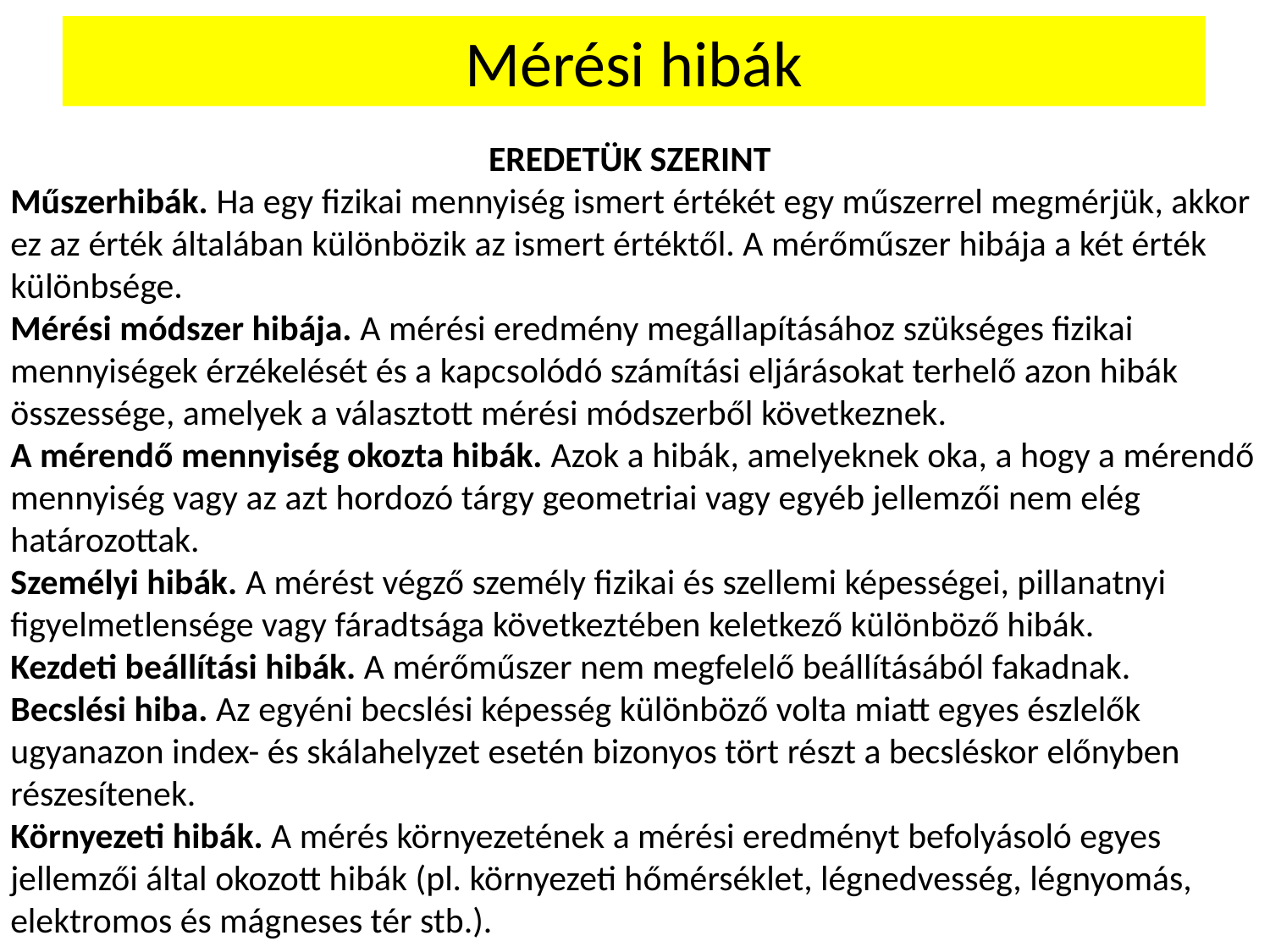

# Mérési hibák
EREDETÜK SZERINT
Műszerhibák. Ha egy fizikai mennyiség ismert értékét egy műszerrel megmérjük, akkor ez az érték általában különbözik az ismert értéktől. A mérőműszer hibája a két érték különbsége.
Mérési módszer hibája. A mérési eredmény megállapításához szükséges fizikai mennyiségek érzékelését és a kapcsolódó számítási eljárásokat terhelő azon hibák összessége, amelyek a választott mérési módszerből következnek.
A mérendő mennyiség okozta hibák. Azok a hibák, amelyeknek oka, a hogy a mérendő mennyiség vagy az azt hordozó tárgy geometriai vagy egyéb jellemzői nem elég határozottak.
Személyi hibák. A mérést végző személy fizikai és szellemi képességei, pillanatnyi figyelmetlensége vagy fáradtsága következtében keletkező különböző hibák.
Kezdeti beállítási hibák. A mérőműszer nem megfelelő beállításából fakadnak.
Becslési hiba. Az egyéni becslési képesség különböző volta miatt egyes észlelők ugyanazon index- és skálahelyzet esetén bizonyos tört részt a becsléskor előnyben részesítenek.
Környezeti hibák. A mérés környezetének a mérési eredményt befolyásoló egyes jellemzői által okozott hibák (pl. környezeti hőmérséklet, légnedvesség, légnyomás, elektromos és mágneses tér stb.).